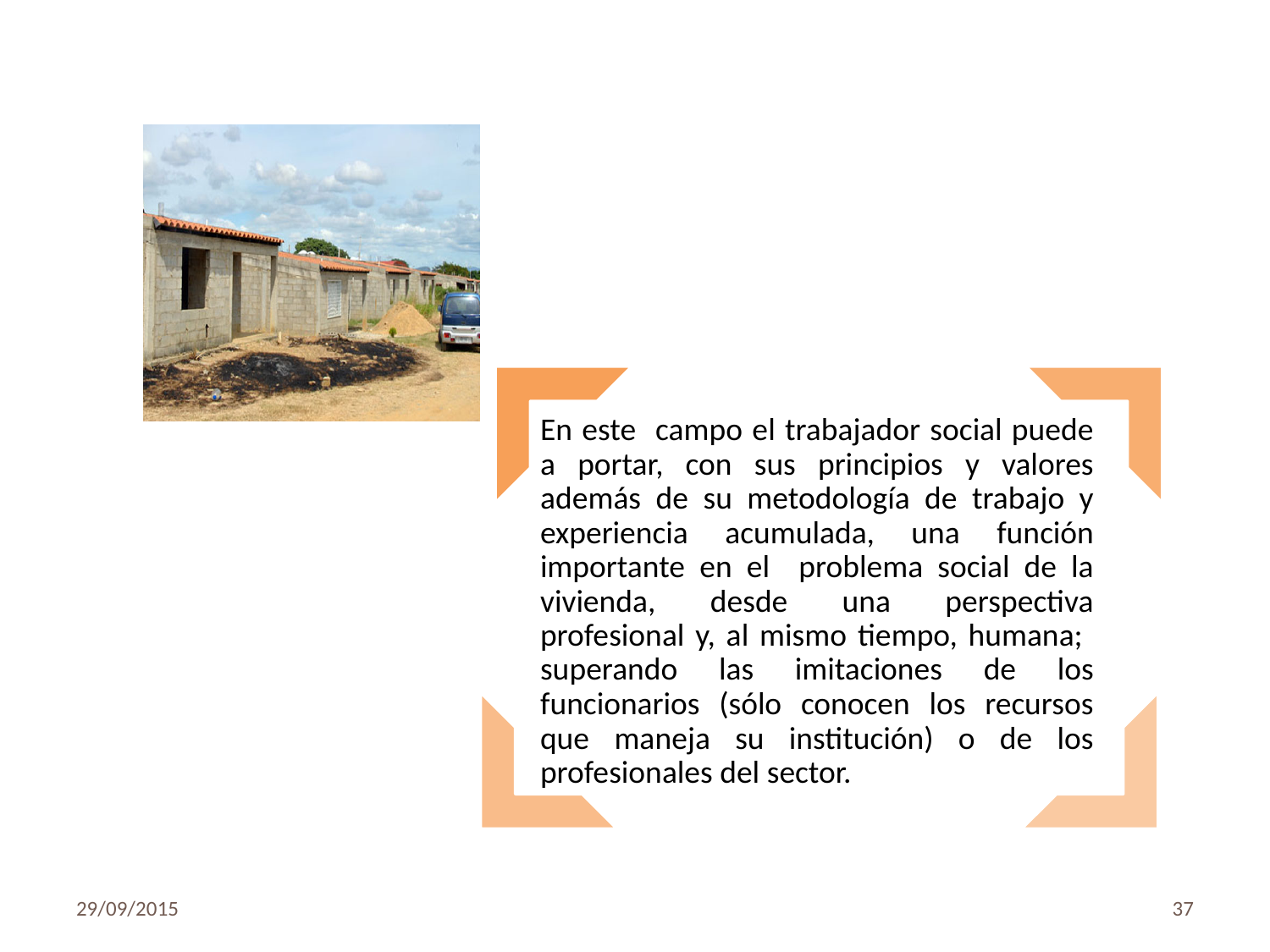

En este  campo el trabajador social puede a portar, con sus principios y valores además de su metodología de trabajo y experiencia acumulada, una función importante en el  problema social de la vivienda, desde una perspectiva profesional y, al mismo tiempo, humana;  superando las imitaciones de los funcionarios (sólo conocen los recursos que maneja su institución) o de los profesionales del sector.
29/09/2015
37